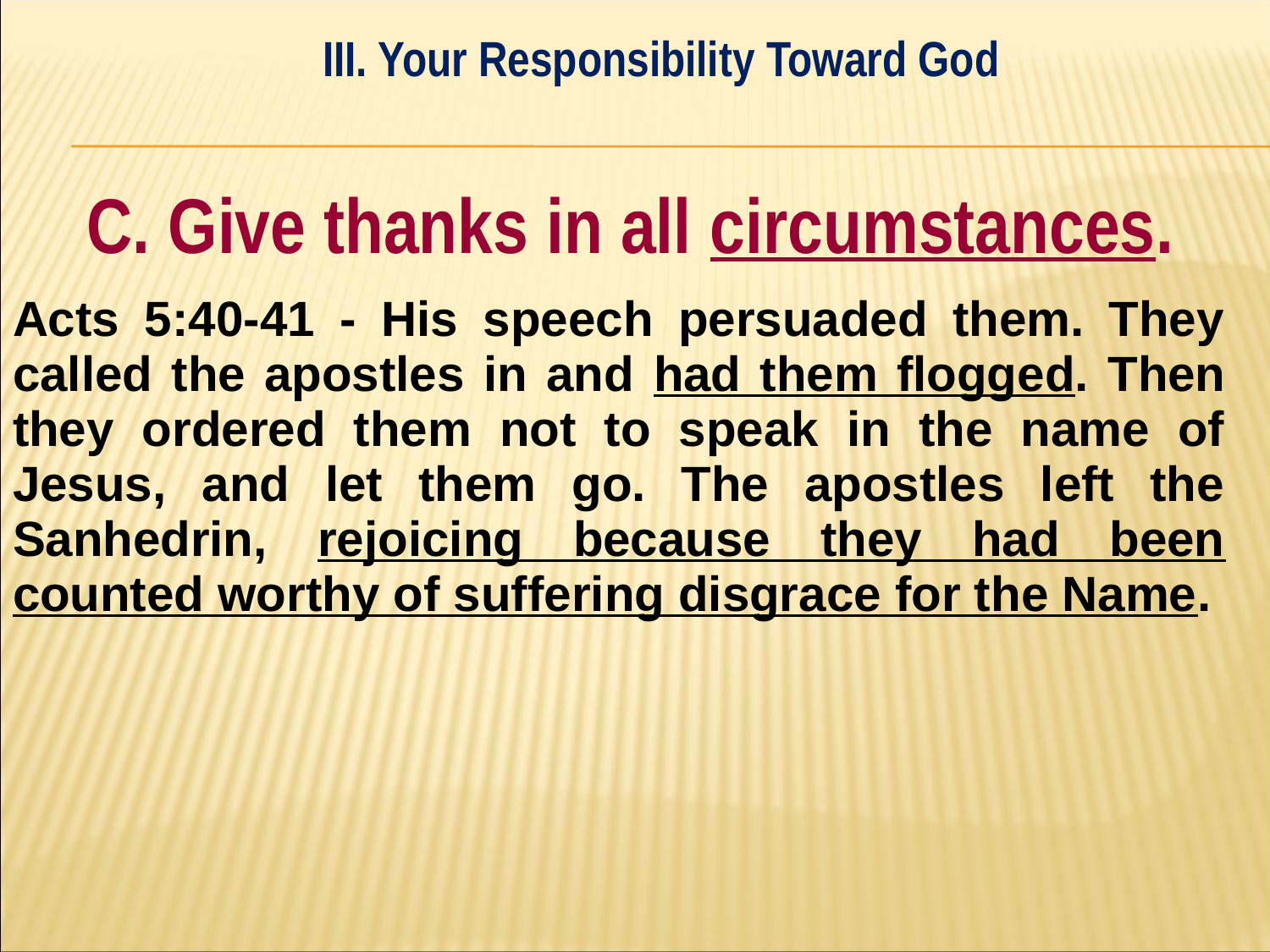

III. Your Responsibility Toward God
#
C. Give thanks in all circumstances.

| Acts 5:40-41 - His speech persuaded them. They called the apostles in and had them flogged. Then they ordered them not to speak in the name of Jesus, and let them go. The apostles left the Sanhedrin, rejoicing because they had been counted worthy of suffering disgrace for the Name. |  |
| --- | --- |